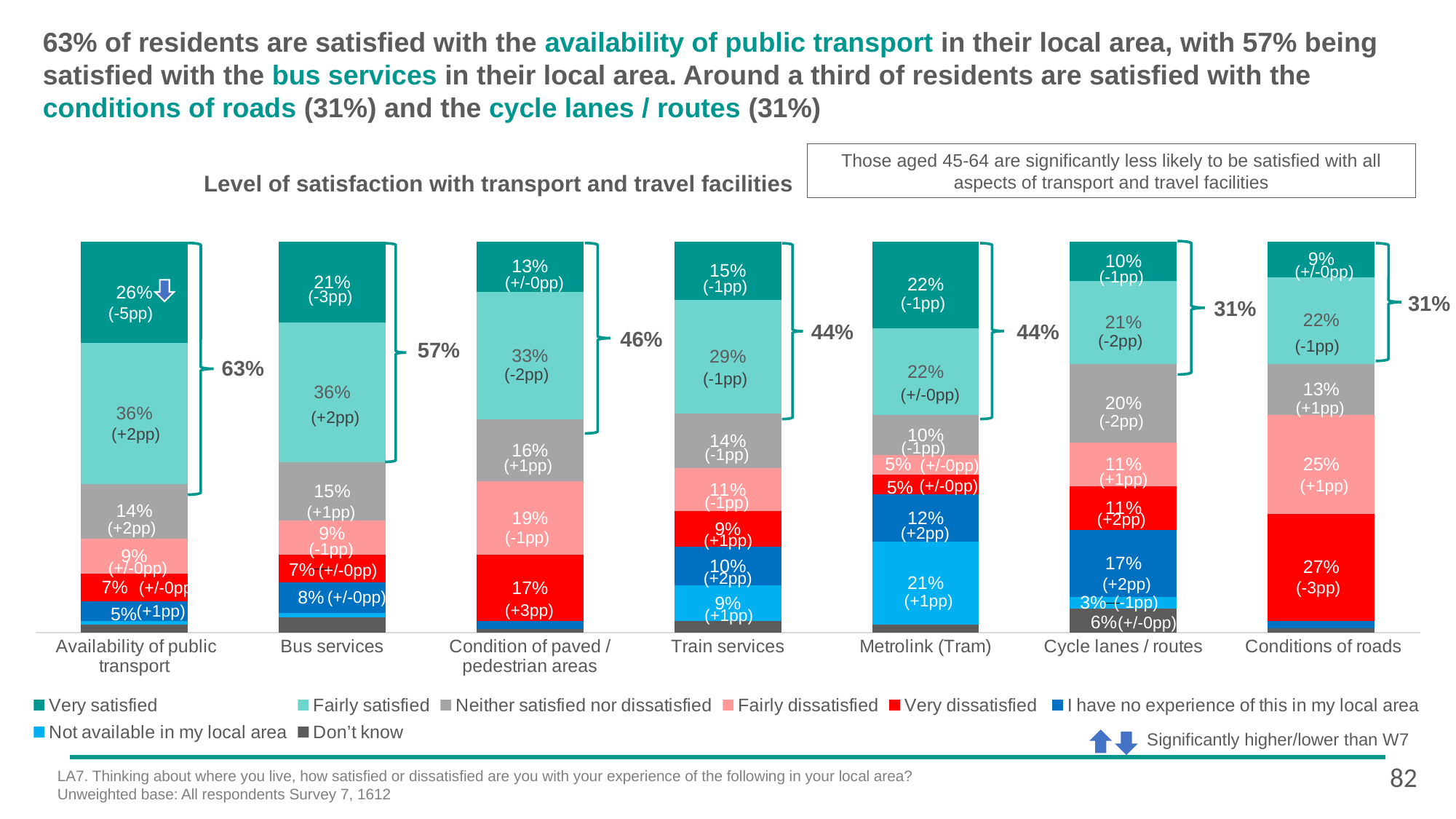

63% of residents are satisfied with the availability of public transport in their local area, with 57% being satisfied with the bus services in their local area. Around a third of residents are satisfied with the conditions of roads (31%) and the cycle lanes / routes (31%)
Those aged 45-64 are significantly less likely to be satisfied with all aspects of transport and travel facilities
Level of satisfaction with transport and travel facilities

### Chart

| Category | Don’t know  | Not available in my local area | I have no experience of this in my local area | Very dissatisfied  | Fairly dissatisfied | Neither satisfied nor dissatisfied | Fairly satisfied | Very satisfied |
|---|---|---|---|---|---|---|---|---|
|  Availability of public transport | 0.02 | 0.01 | 0.05 | 0.07 | 0.09 | 0.14 | 0.36 | 0.26 |
| Bus services | 0.04 | 0.01 | 0.08 | 0.07 | 0.09 | 0.15 | 0.36 | 0.21 |
| Condition of paved / pedestrian areas | 0.01 | 0.0 | 0.02 | 0.17 | 0.19 | 0.16 | 0.33 | 0.13 |
| Train services | 0.03 | 0.09 | 0.1 | 0.09 | 0.11 | 0.14 | 0.29 | 0.15 |
| Metrolink (Tram) | 0.02 | 0.21 | 0.12 | 0.05 | 0.05 | 0.1 | 0.22 | 0.22 |
| Cycle lanes / routes | 0.06 | 0.03 | 0.17 | 0.11 | 0.11 | 0.2 | 0.21 | 0.1 |
|  Conditions of roads | 0.01 | 0.0 | 0.02 | 0.27 | 0.25 | 0.13 | 0.22 | 0.09 |

(+/-0pp)
(-1pp)
(+/-0pp)
(-1pp)

(-3pp)
31%
(-1pp)
31%
(-5pp)
44%
44%
46%
(-2pp)
(-1pp)
57%
63%
(-2pp)
(-1pp)
(+/-0pp)
(+1pp)
(+2pp)
(-2pp)
(+2pp)
(-1pp)
(-1pp)
(+1pp)
(+/-0pp)
(+1pp)
(+/-0pp)
(+1pp)
(-1pp)
(+1pp)
(+2pp)
(+2pp)
(+2pp)
(-1pp)
(+1pp)
(-1pp)
(+/-0pp)
(+/-0pp)
(+2pp)
(+2pp)
(+/-0pp)
(-3pp)
(+/-0pp)
(+1pp)
(-1pp)
(+3pp)
(+1pp)
(+1pp)
(+/-0pp)
Significantly higher/lower than W7

82
LA7. Thinking about where you live, how satisfied or dissatisfied are you with your experience of the following in your local area?
Unweighted base: All respondents Survey 7, 1612